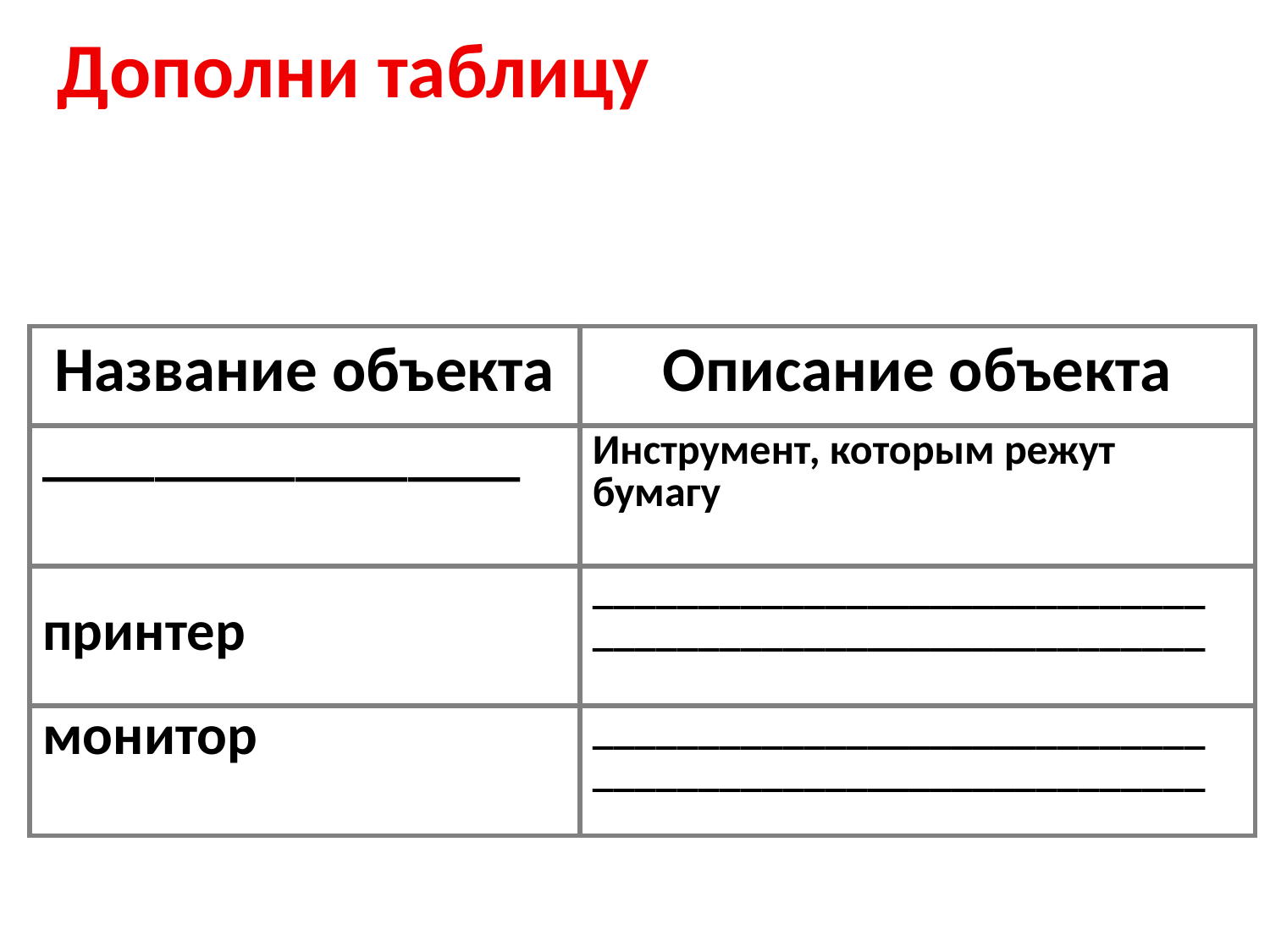

Дополни таблицу
| Название объекта | Описание объекта |
| --- | --- |
| \_\_\_\_\_\_\_\_\_\_\_\_\_\_\_\_\_ | Инструмент, которым режут бумагу |
| принтер | \_\_\_\_\_\_\_\_\_\_\_\_\_\_\_\_\_\_\_\_\_\_\_\_\_\_\_\_\_ \_\_\_\_\_\_\_\_\_\_\_\_\_\_\_\_\_\_\_\_\_\_\_\_\_\_\_\_\_ |
| монитор | \_\_\_\_\_\_\_\_\_\_\_\_\_\_\_\_\_\_\_\_\_\_\_\_\_\_\_\_\_ \_\_\_\_\_\_\_\_\_\_\_\_\_\_\_\_\_\_\_\_\_\_\_\_\_\_\_\_\_ |